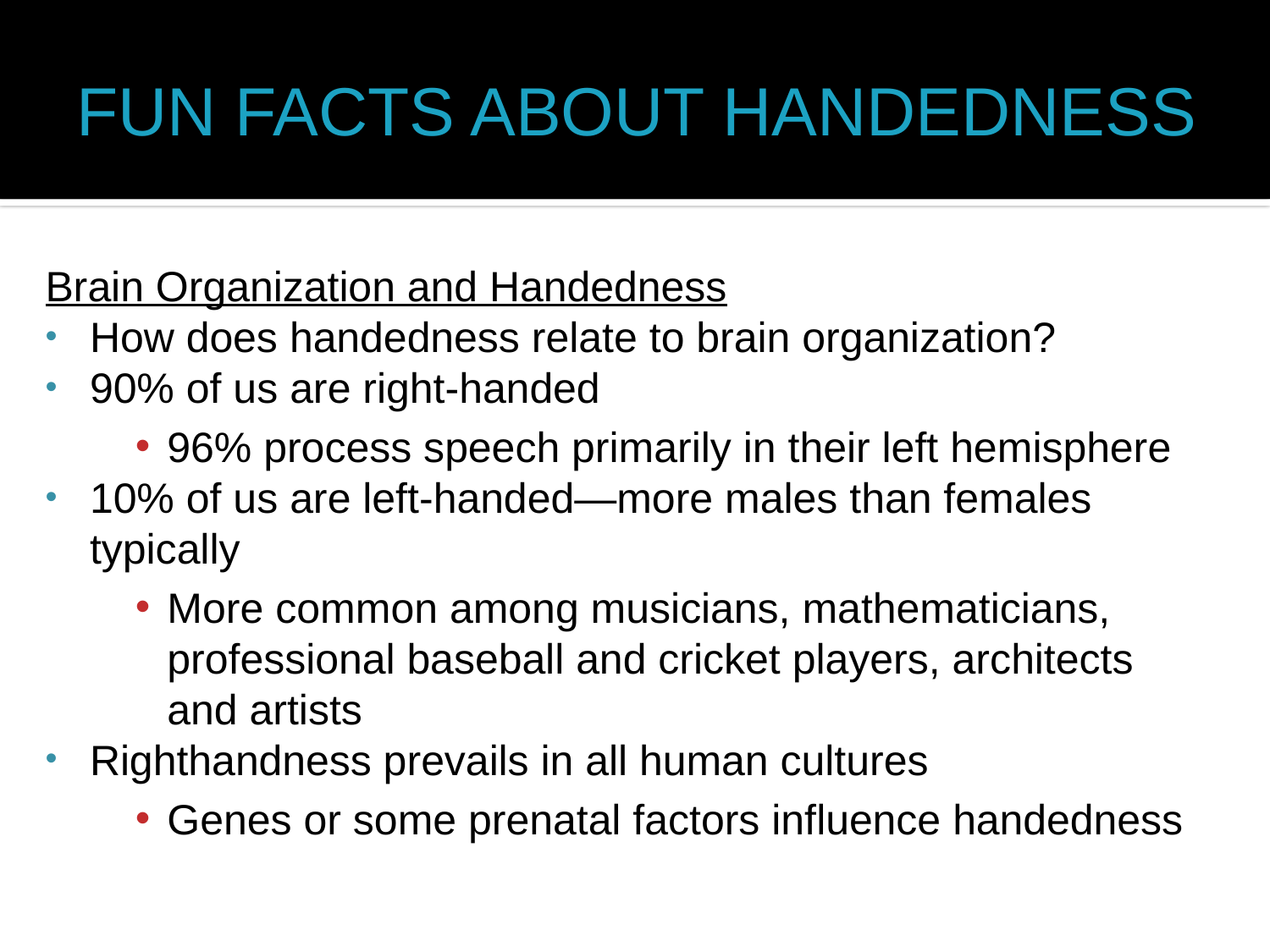

# FUN FACTS ABOUT HANDEDNESS
Brain Organization and Handedness
How does handedness relate to brain organization?
90% of us are right-handed
96% process speech primarily in their left hemisphere
10% of us are left-handed—more males than females typically
More common among musicians, mathematicians, professional baseball and cricket players, architects and artists
Righthandness prevails in all human cultures
Genes or some prenatal factors influence handedness